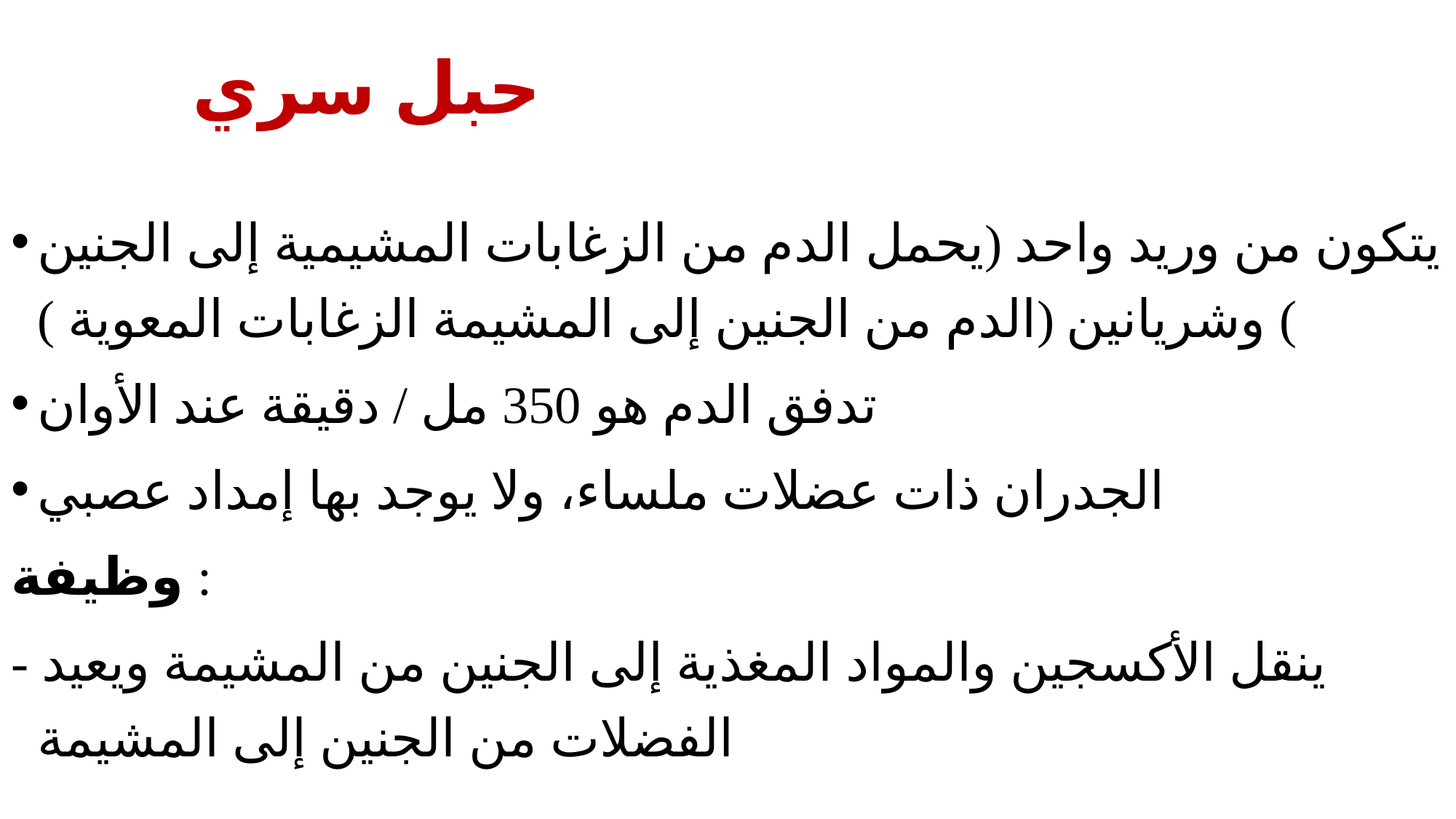

# حبل سري
يتكون من وريد واحد (يحمل الدم من الزغابات المشيمية إلى الجنين ) وشريانين (الدم من الجنين إلى المشيمة الزغابات المعوية )
تدفق الدم هو 350 مل / دقيقة عند الأوان
الجدران ذات عضلات ملساء، ولا يوجد بها إمداد عصبي
وظيفة :
- ينقل الأكسجين والمواد المغذية إلى الجنين من المشيمة ويعيد الفضلات من الجنين إلى المشيمة